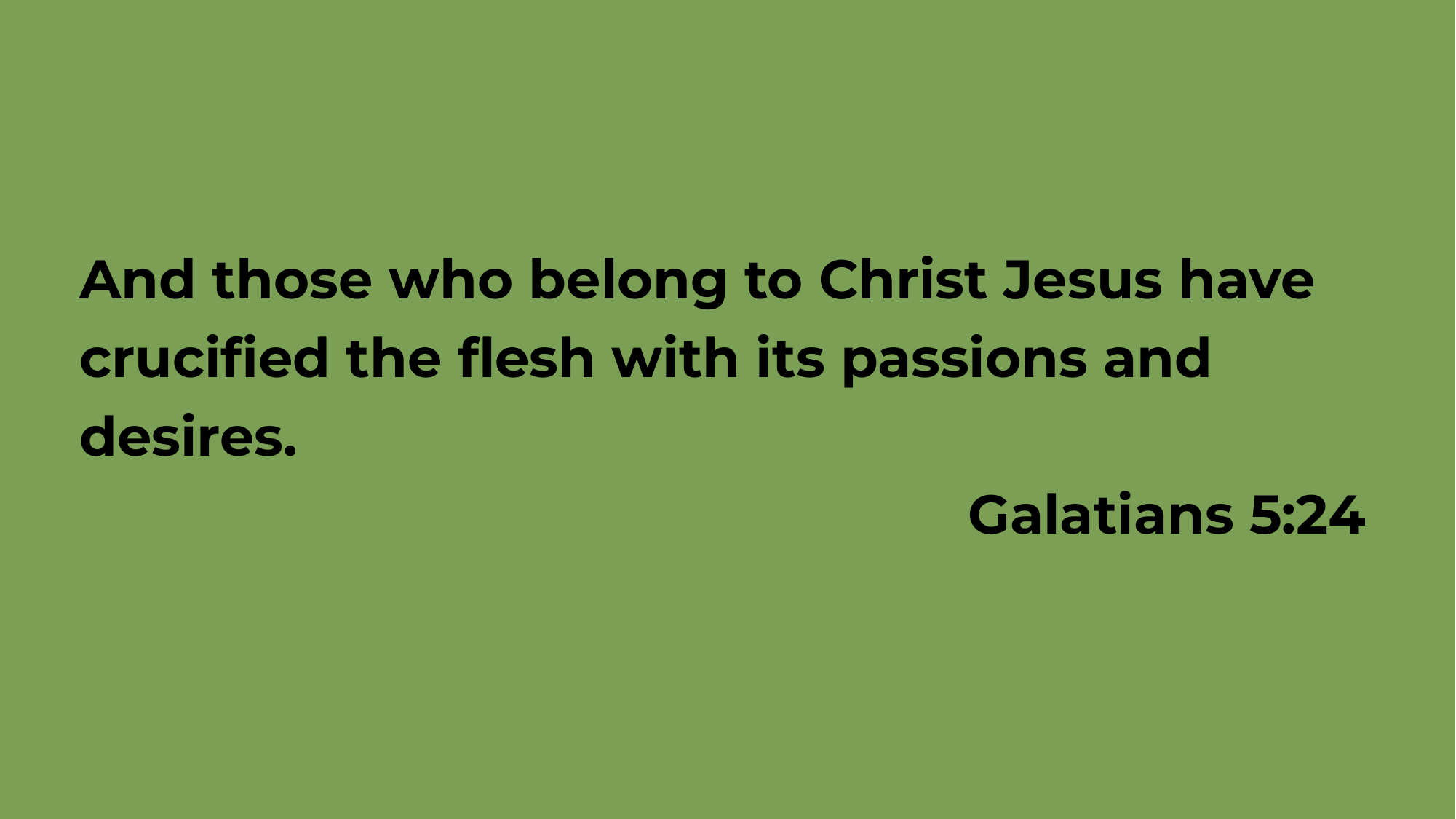

# And those who belong to Christ Jesus have crucified the flesh with its passions and desires. Galatians 5:24